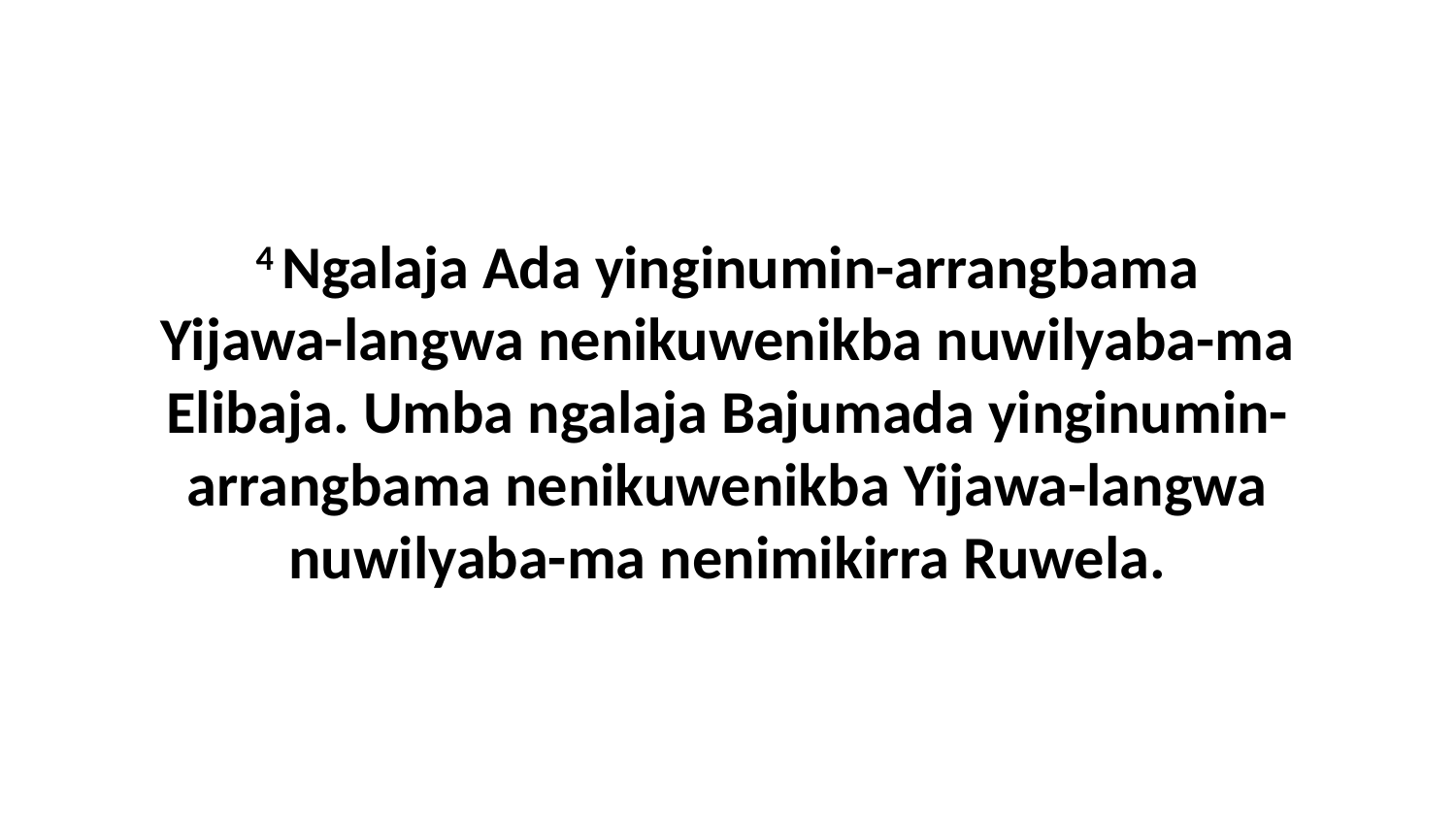

4 Ngalaja Ada yinginumin-arrangbama Yijawa-langwa nenikuwenikba nuwilyaba-ma Elibaja. Umba ngalaja Bajumada yinginumin-arrangbama nenikuwenikba Yijawa-langwa nuwilyaba-ma nenimikirra Ruwela.